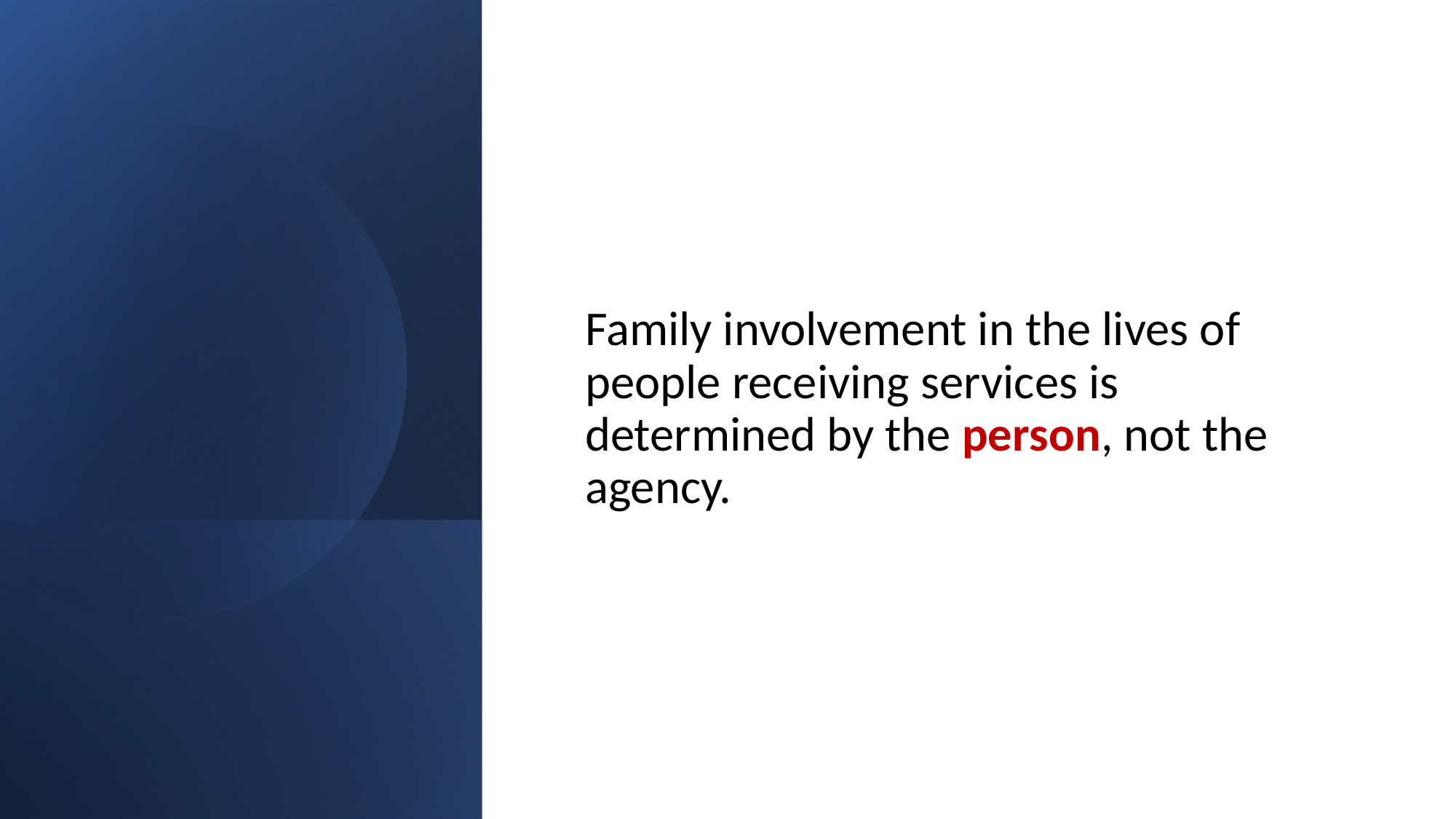

#
Family involvement in the lives of people receiving services is determined by the person, not the agency.